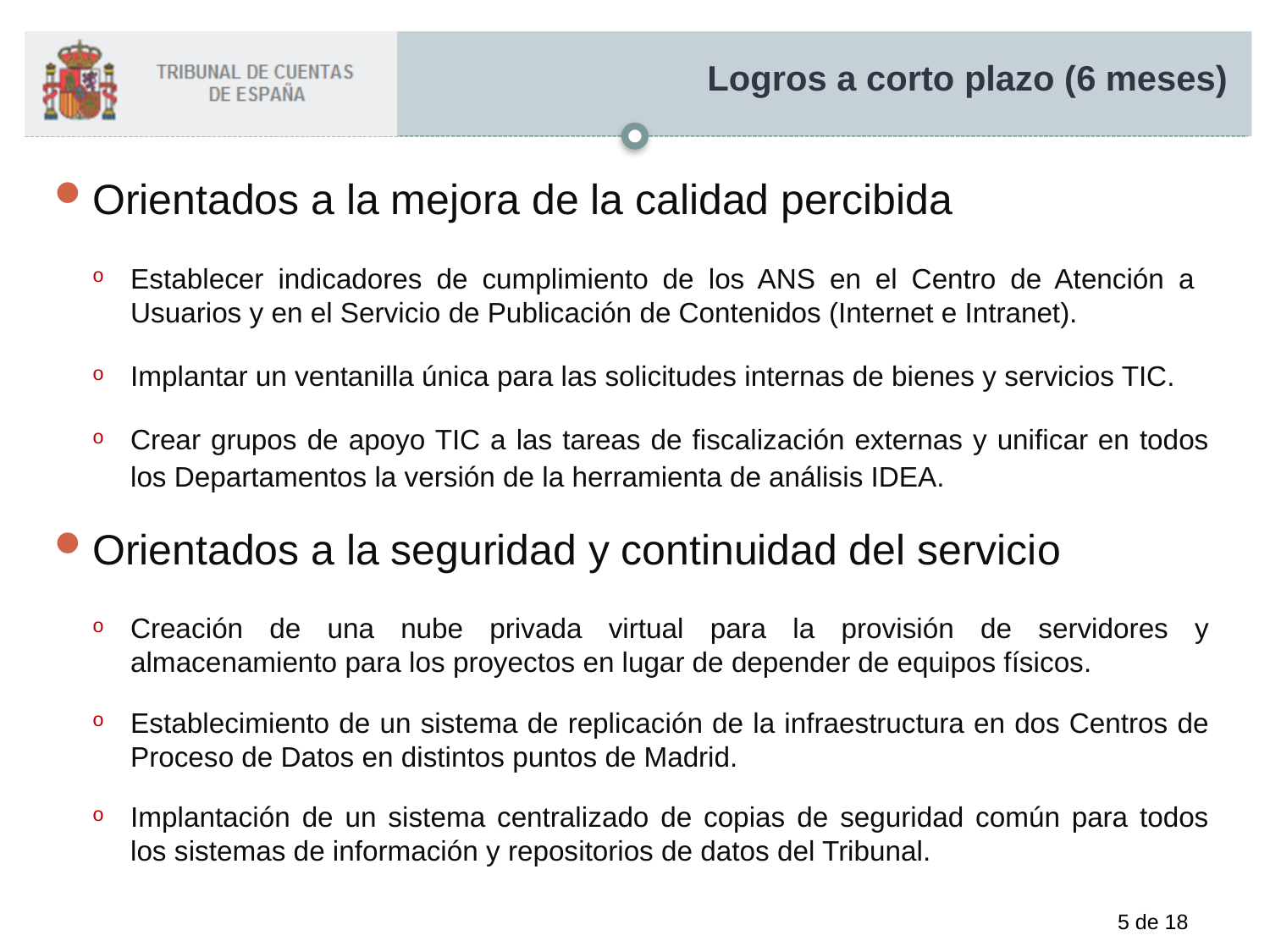

# Logros a corto plazo (6 meses)
Orientados a la mejora de la calidad percibida
Establecer indicadores de cumplimiento de los ANS en el Centro de Atención a  Usuarios y en el Servicio de Publicación de Contenidos (Internet e Intranet).
Implantar un ventanilla única para las solicitudes internas de bienes y servicios TIC.
Crear grupos de apoyo TIC a las tareas de fiscalización externas y unificar en todos los Departamentos la versión de la herramienta de análisis IDEA.
Orientados a la seguridad y continuidad del servicio
Creación de una nube privada virtual para la provisión de servidores y almacenamiento para los proyectos en lugar de depender de equipos físicos.
Establecimiento de un sistema de replicación de la infraestructura en dos Centros de Proceso de Datos en distintos puntos de Madrid.
Implantación de un sistema centralizado de copias de seguridad común para todos los sistemas de información y repositorios de datos del Tribunal.